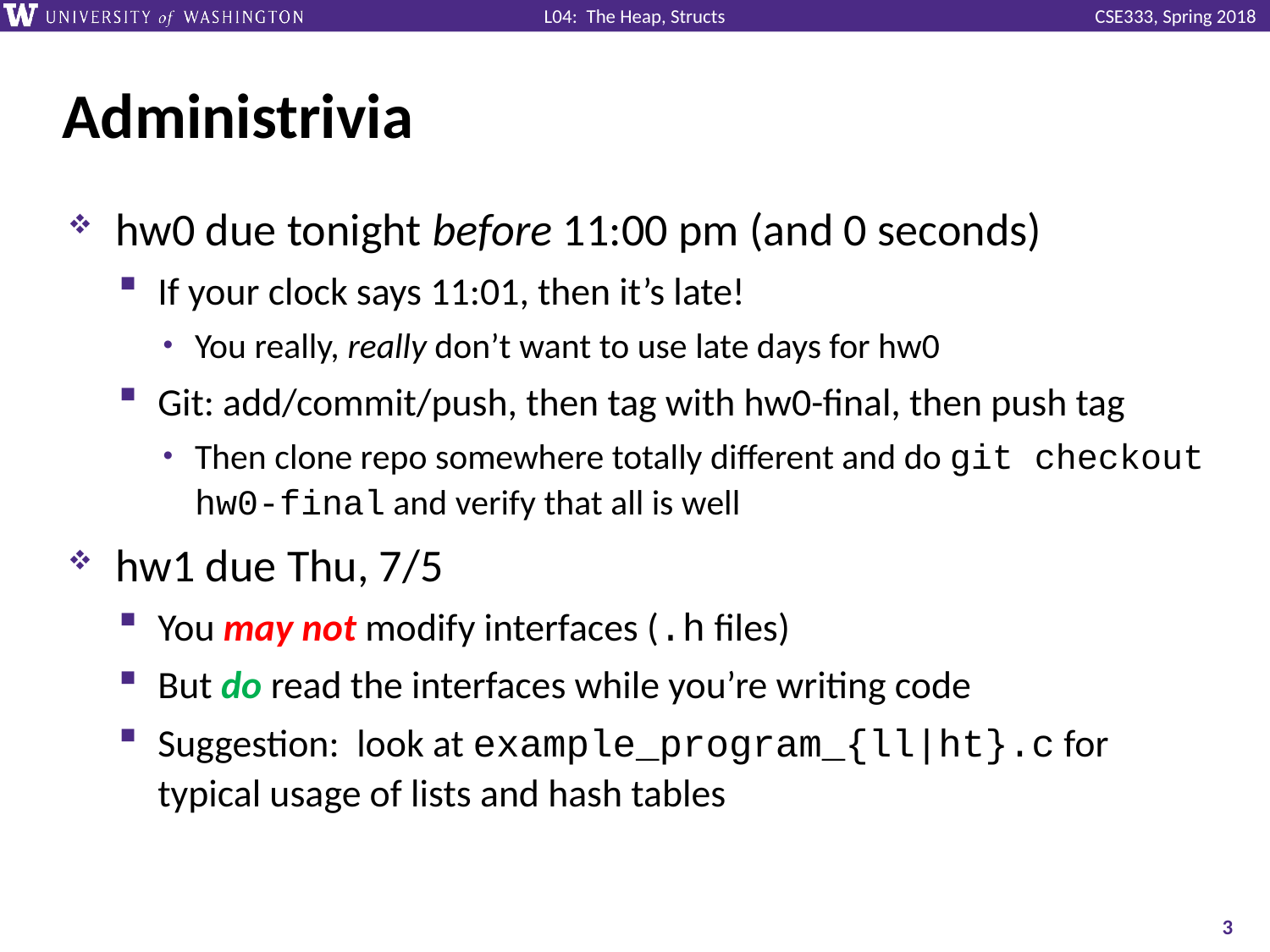

# Administrivia
hw0 due tonight before 11:00 pm (and 0 seconds)
If your clock says 11:01, then it’s late!
You really, really don’t want to use late days for hw0
Git: add/commit/push, then tag with hw0-final, then push tag
Then clone repo somewhere totally different and do git checkout hw0-final and verify that all is well
hw1 due Thu, 7/5
You may not modify interfaces (.h files)
But do read the interfaces while you’re writing code
Suggestion:  look at example_program_{ll|ht}.c for typical usage of lists and hash tables
3